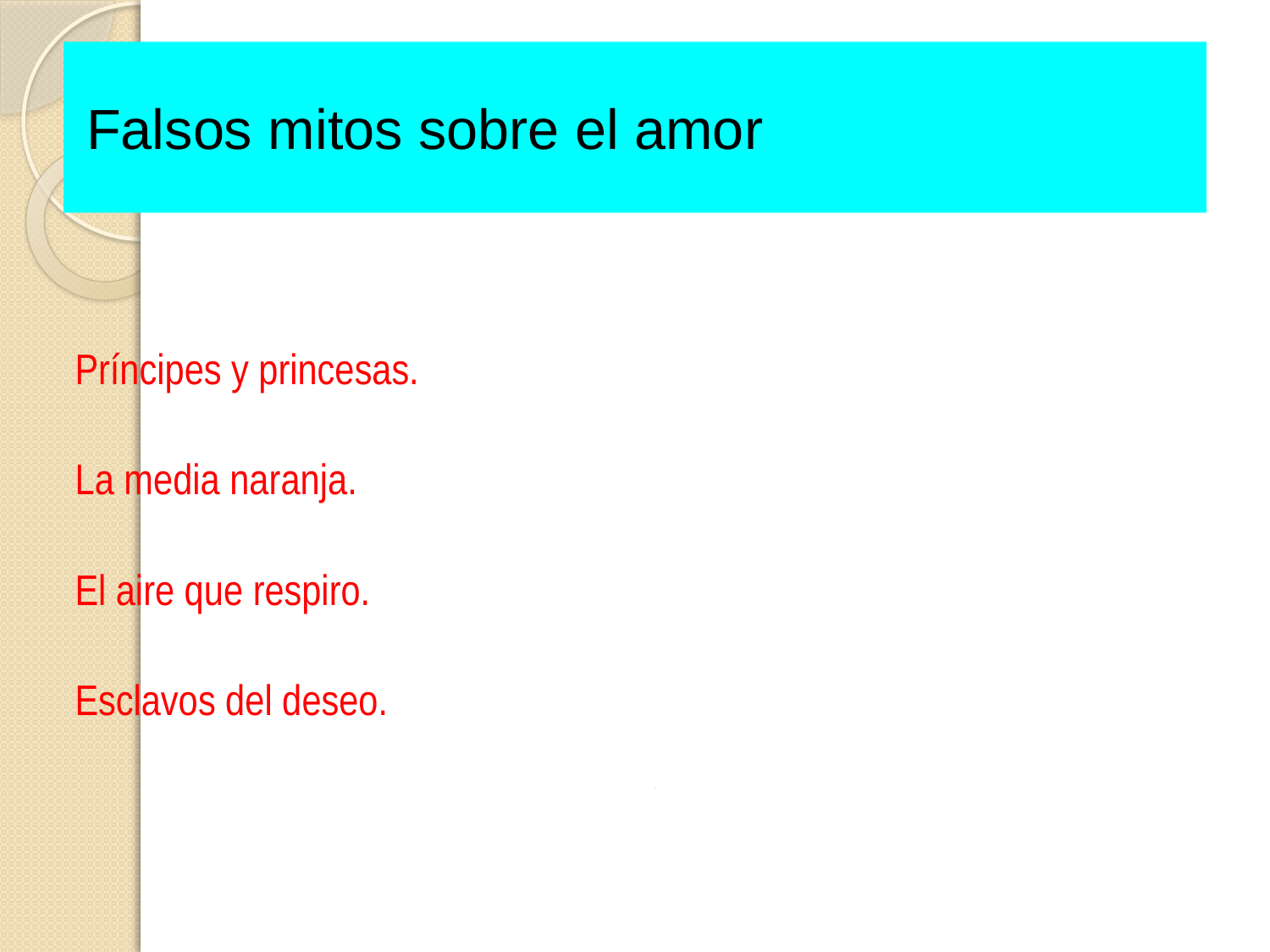

Falsos mitos sobre el amor

Príncipes y princesas.

La media naranja.

El aire que respiro.

Esclavos del deseo.

.